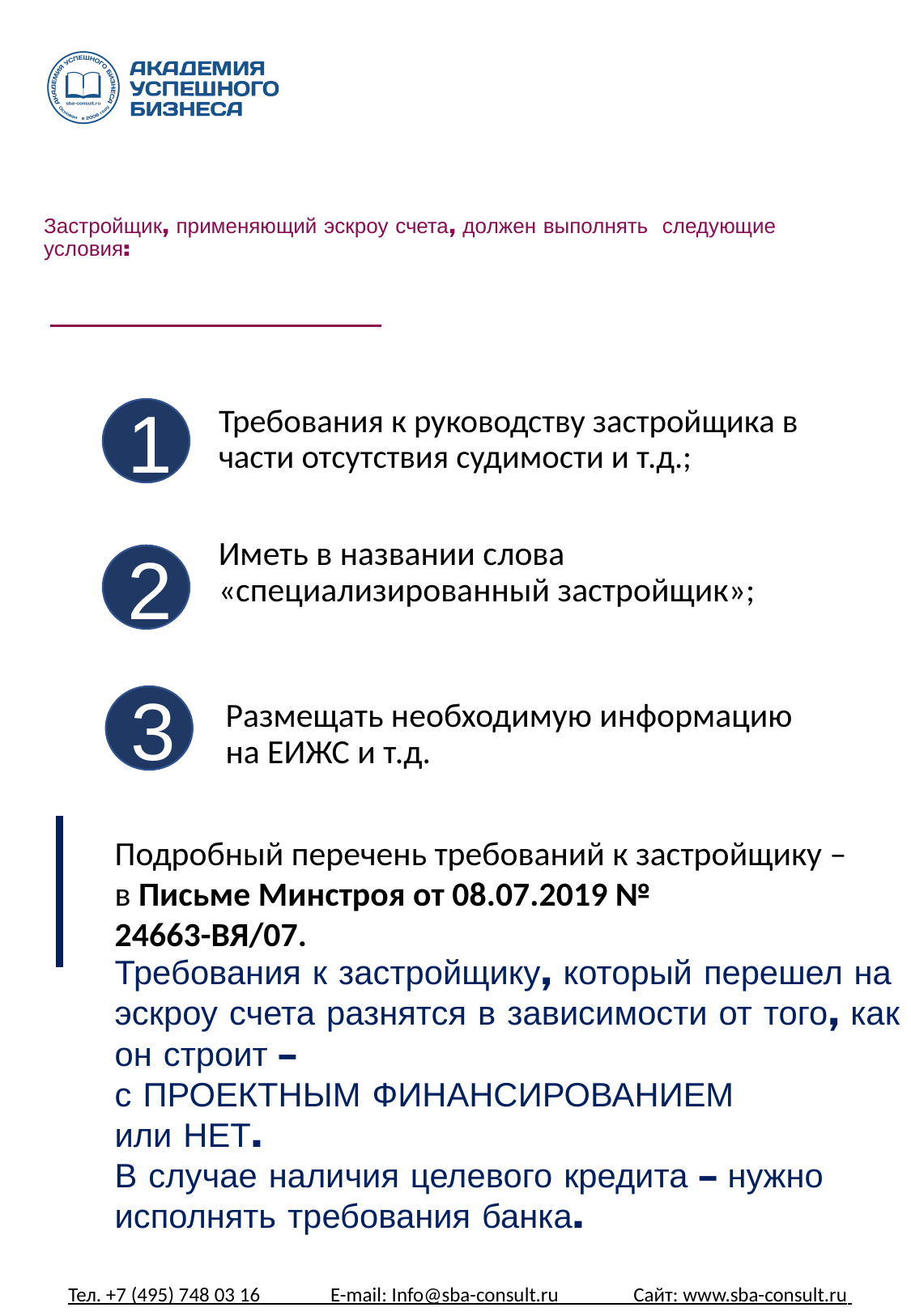

# Застройщик, применяющий эскроу счета, должен выполнять  следующие условия:
Требования к руководству застройщика в части отсутствия судимости и т.д.;
1
Иметь в названии слова «специализированный застройщик»;
2
3
Размещать необходимую информацию на ЕИЖС и т.д.
Подробный перечень требований к застройщику –
в Письме Минстроя от 08.07.2019 № 24663-ВЯ/07.
Требования к застройщику, который перешел на эскроу счета разнятся в зависимости от того, как он строит –
с ПРОЕКТНЫМ ФИНАНСИРОВАНИЕМ
или НЕТ.
В случае наличия целевого кредита – нужно исполнять требования банка.

Тел. +7 (495) 748 03 16               E-mail: Info@sba-consult.ru                Сайт: www.sba-consult.ru